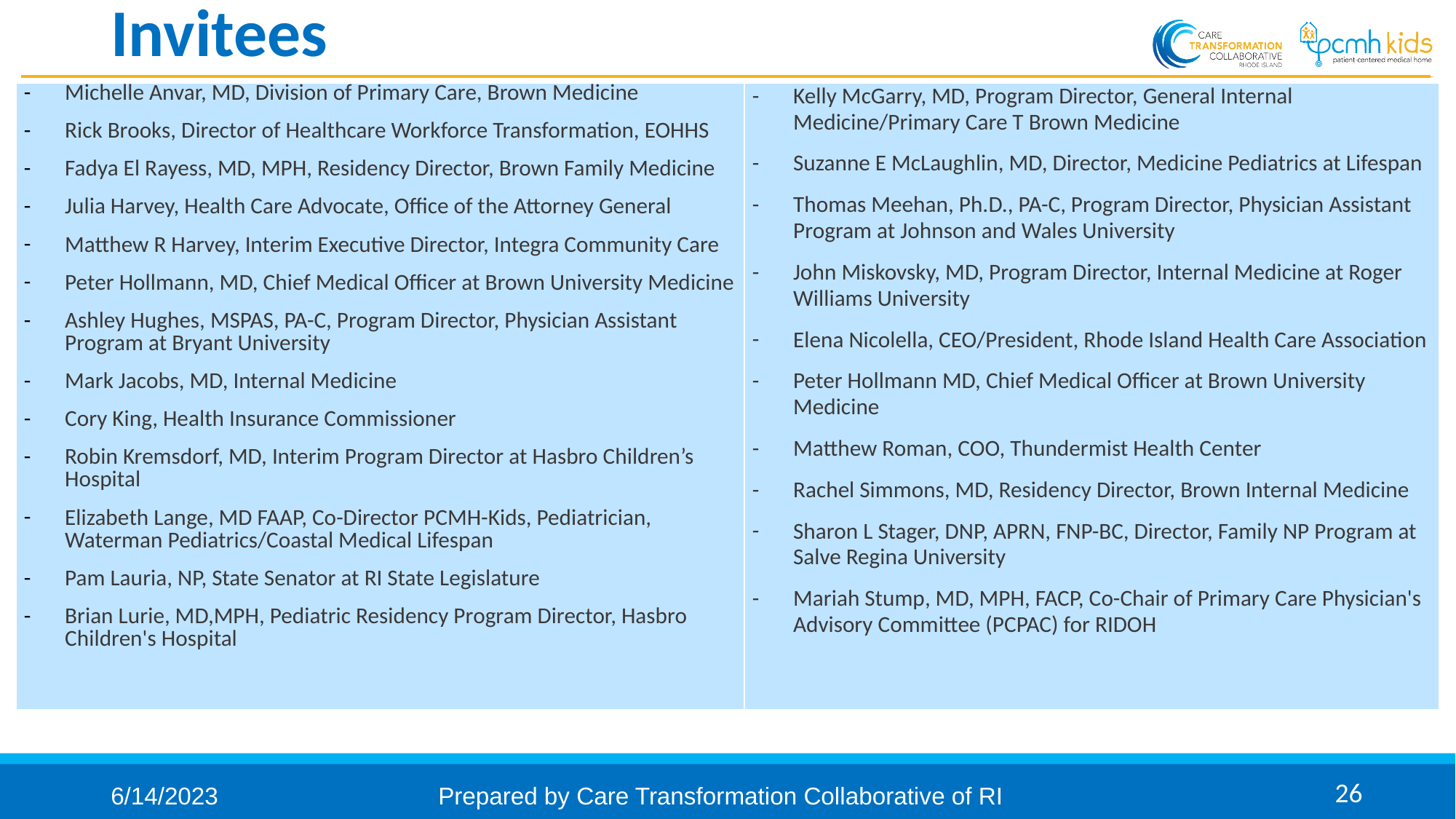

# Invitees
| Michelle Anvar, MD, Division of Primary Care, Brown Medicine Rick Brooks, Director of Healthcare Workforce Transformation, EOHHS Fadya El Rayess, MD, MPH, Residency Director, Brown Family Medicine Julia Harvey, Health Care Advocate, Office of the Attorney General Matthew R Harvey, Interim Executive Director, Integra Community Care Peter Hollmann, MD, Chief Medical Officer at Brown University Medicine Ashley Hughes, MSPAS, PA-C, Program Director, Physician Assistant Program at Bryant University Mark Jacobs, MD, Internal Medicine Cory King, Health Insurance Commissioner Robin Kremsdorf, MD, Interim Program Director at Hasbro Children’s Hospital Elizabeth Lange, MD FAAP, Co-Director PCMH-Kids, Pediatrician, Waterman Pediatrics/Coastal Medical Lifespan Pam Lauria, NP, State Senator at RI State Legislature Brian Lurie, MD,MPH, Pediatric Residency Program Director, Hasbro Children's Hospital | Kelly McGarry, MD, Program Director, General Internal Medicine/Primary Care T Brown Medicine Suzanne E McLaughlin, MD, Director, Medicine Pediatrics at Lifespan Thomas Meehan, Ph.D., PA-C, Program Director, Physician Assistant Program at Johnson and Wales University John Miskovsky, MD, Program Director, Internal Medicine at Roger Williams University Elena Nicolella, CEO/President, Rhode Island Health Care Association Peter Hollmann MD, Chief Medical Officer at Brown University Medicine Matthew Roman, COO, Thundermist Health Center Rachel Simmons, MD, Residency Director, Brown Internal Medicine Sharon L Stager, DNP, APRN, FNP-BC, Director, Family NP Program at Salve Regina University Mariah Stump, MD, MPH, FACP, Co-Chair of Primary Care Physician's Advisory Committee (PCPAC) for RIDOH |
| --- | --- |
6/14/2023			Prepared by Care Transformation Collaborative of RI